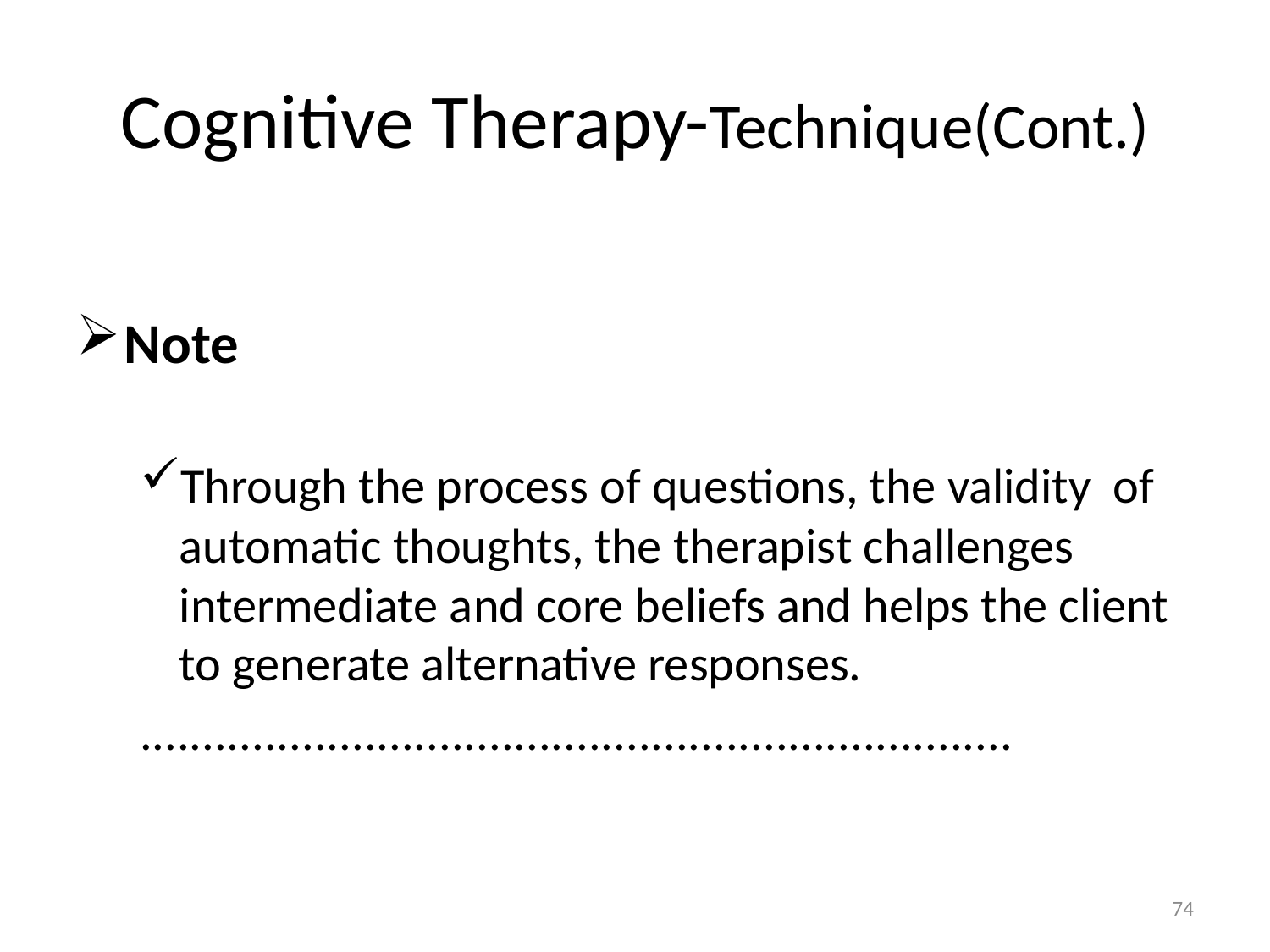

# Cognitive Therapy-Technique(Cont.)

Note

Through the process of questions, the validity  of automatic thoughts, the therapist challenges intermediate and core beliefs and helps the client to generate alternative responses.
......................................................................

74